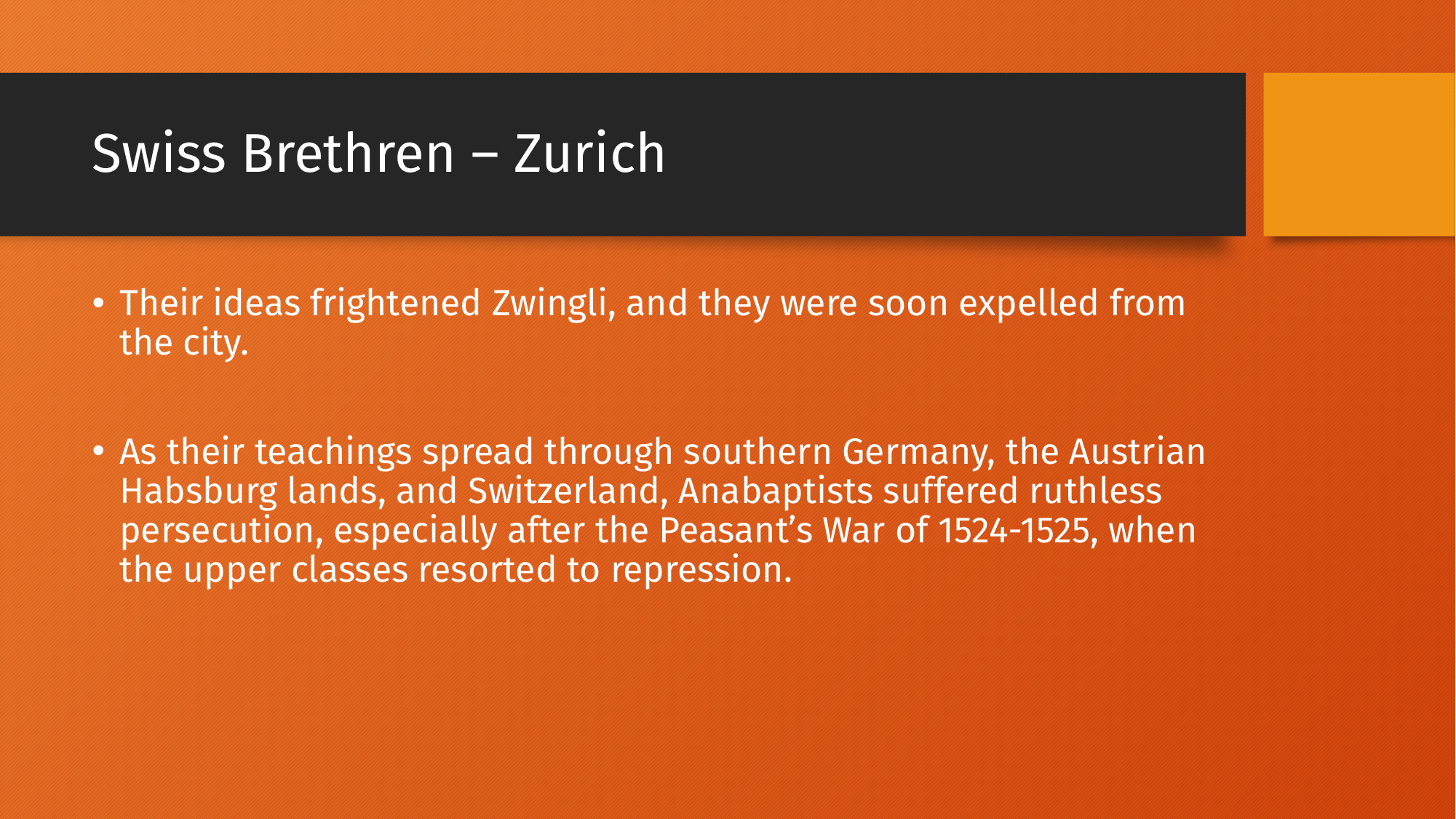

# Swiss Brethren – Zurich
Their ideas frightened Zwingli, and they were soon expelled from the city.

As their teachings spread through southern Germany, the Austrian Habsburg lands, and Switzerland, Anabaptists suffered ruthless persecution, especially after the Peasant’s War of 1524-1525, when the upper classes resorted to repression.